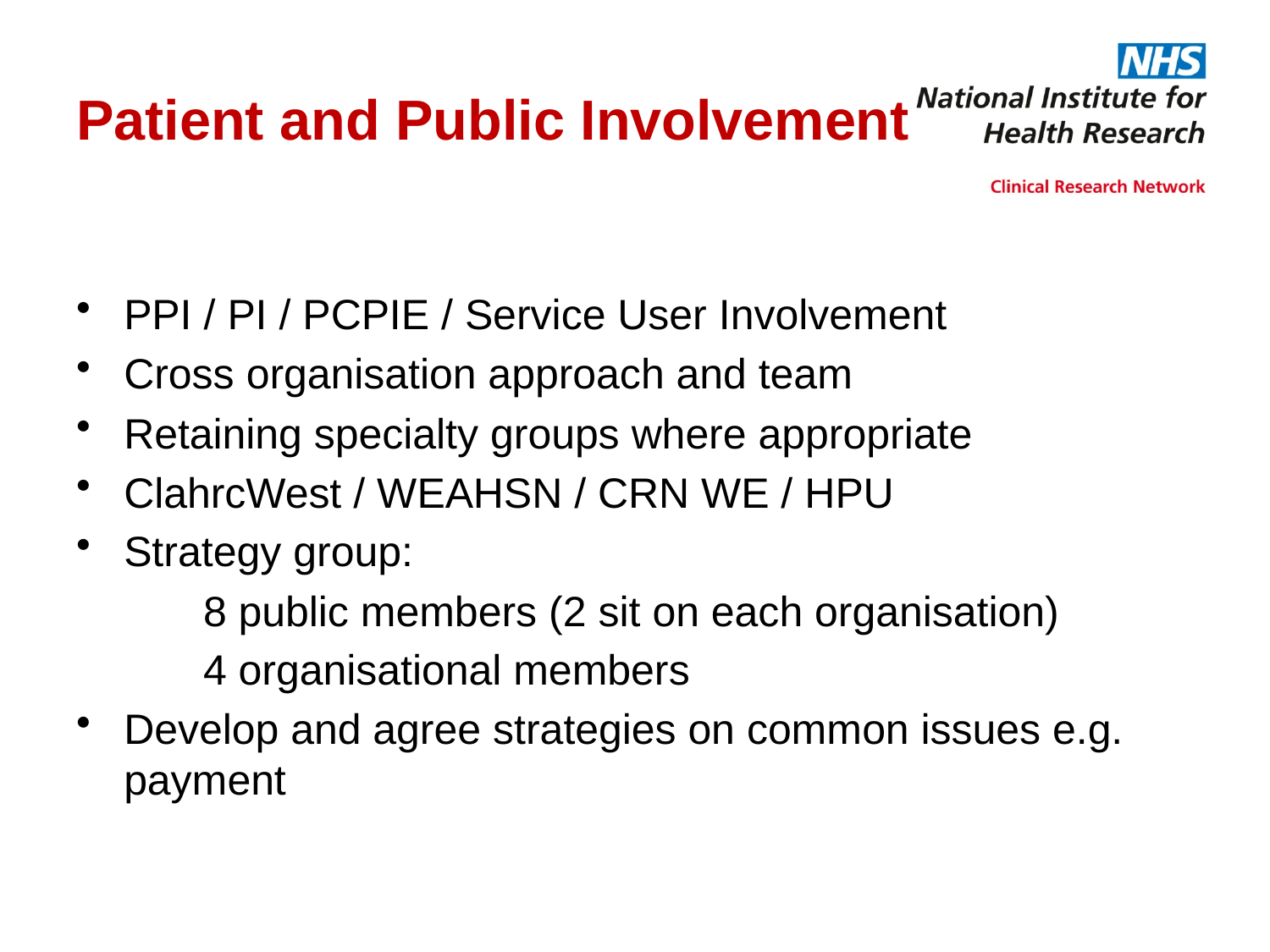

# Patient and Public Involvement

PPI / PI / PCPIE / Service User Involvement
Cross organisation approach and team
Retaining specialty groups where appropriate
ClahrcWest / WEAHSN / CRN WE / HPU
Strategy group:
	8 public members (2 sit on each organisation)
	4 organisational members
Develop and agree strategies on common issues e.g. payment